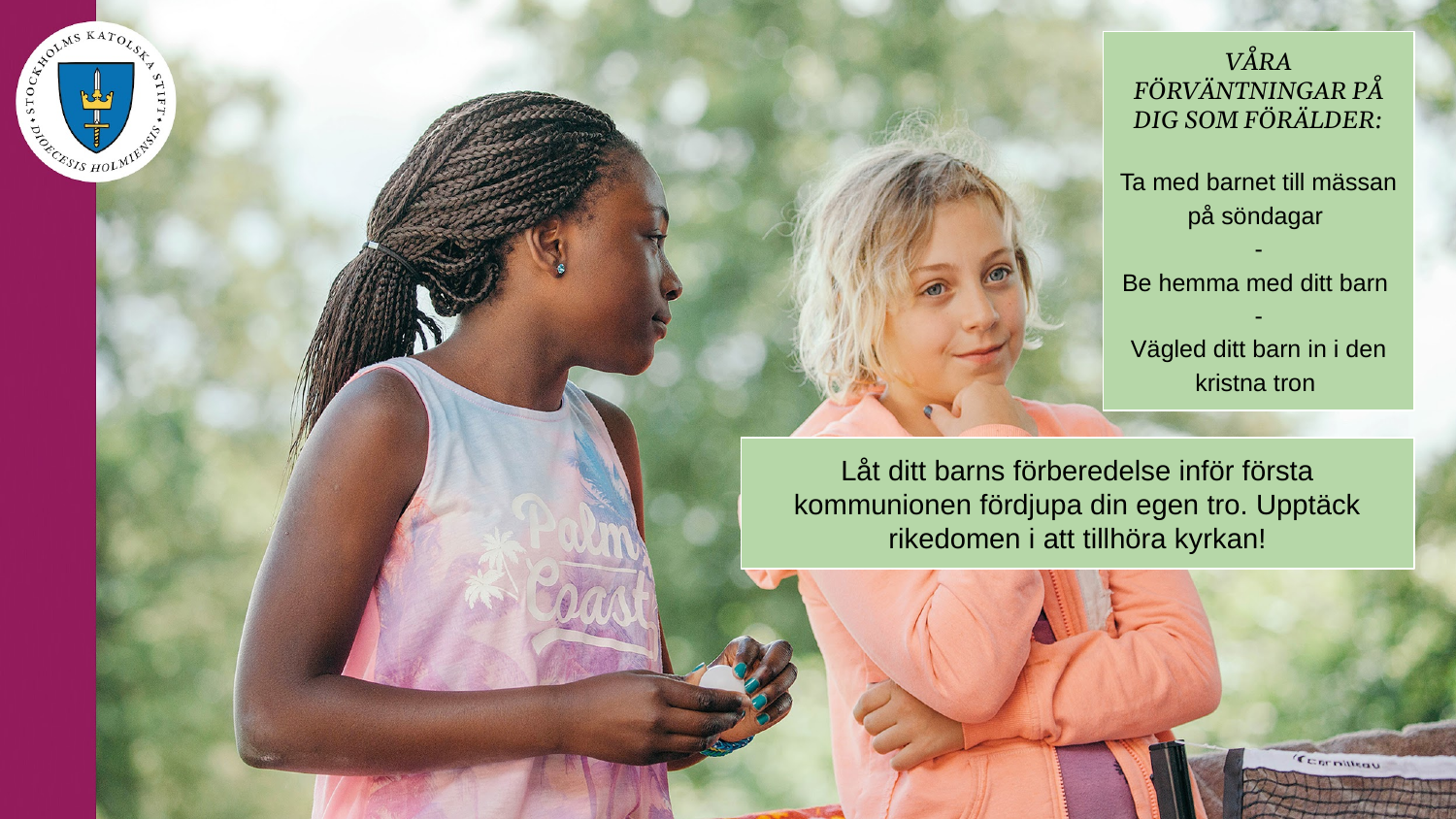

VÅRA FÖRVÄNTNINGAR PÅ DIG SOM FÖRÄLDER:

Ta med barnet till mässan på söndagar
-
Be hemma med ditt barn
-
Vägled ditt barn in i den kristna tron
Låt ditt barns förberedelse inför första kommunionen fördjupa din egen tro. Upptäck rikedomen i att tillhöra kyrkan!